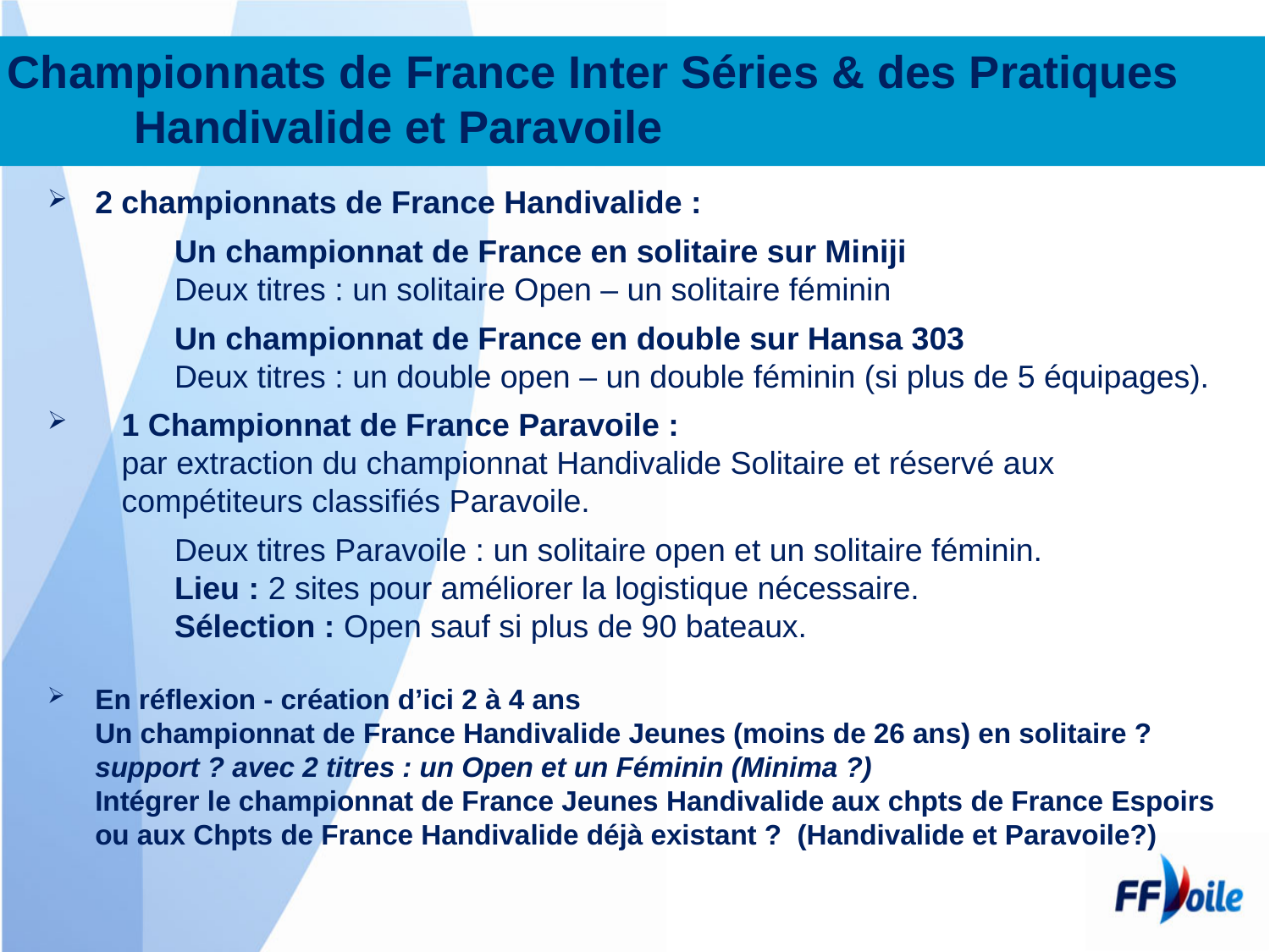

# Championnats de France Inter Séries & des Pratiques Handivalide et Paravoile
2 championnats de France Handivalide :
	Un championnat de France en solitaire sur Miniji
	Deux titres : un solitaire Open – un solitaire féminin
	Un championnat de France en double sur Hansa 303
	Deux titres : un double open – un double féminin (si plus de 5 équipages).
1 Championnat de France Paravoile :
par extraction du championnat Handivalide Solitaire et réservé aux compétiteurs classifiés Paravoile.
	Deux titres Paravoile : un solitaire open et un solitaire féminin.
	Lieu : 2 sites pour améliorer la logistique nécessaire.
	Sélection : Open sauf si plus de 90 bateaux.

En réflexion - création d’ici 2 à 4 ans
Un championnat de France Handivalide Jeunes (moins de 26 ans) en solitaire ?
support ? avec 2 titres : un Open et un Féminin (Minima ?)
Intégrer le championnat de France Jeunes Handivalide aux chpts de France Espoirs ou aux Chpts de France Handivalide déjà existant ?  (Handivalide et Paravoile?)